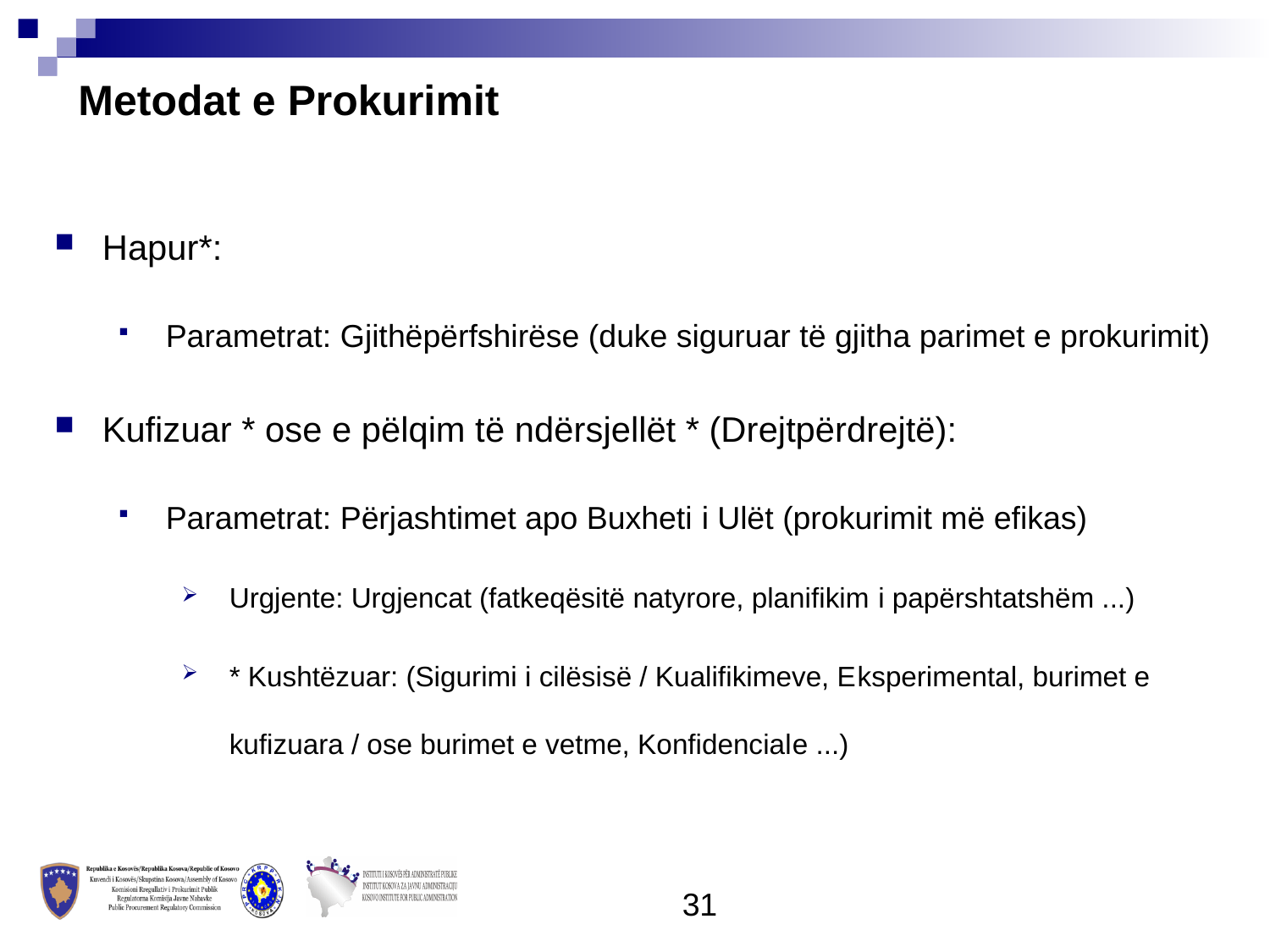

Metodat e Prokurimit
Hapur*:
Parametrat: Gjithëpërfshirëse (duke siguruar të gjitha parimet e prokurimit)
Kufizuar * ose e pëlqim të ndërsjellët * (Drejtpërdrejtë):
Parametrat: Përjashtimet apo Buxheti i Ulët (prokurimit më efikas)
Urgjente: Urgjencat (fatkeqësitë natyrore, planifikim i papërshtatshëm ...)
* Kushtëzuar: (Sigurimi i cilësisë / Kualifikimeve, Eksperimental, burimet e kufizuara / ose burimet e vetme, Konfidenciale ...)